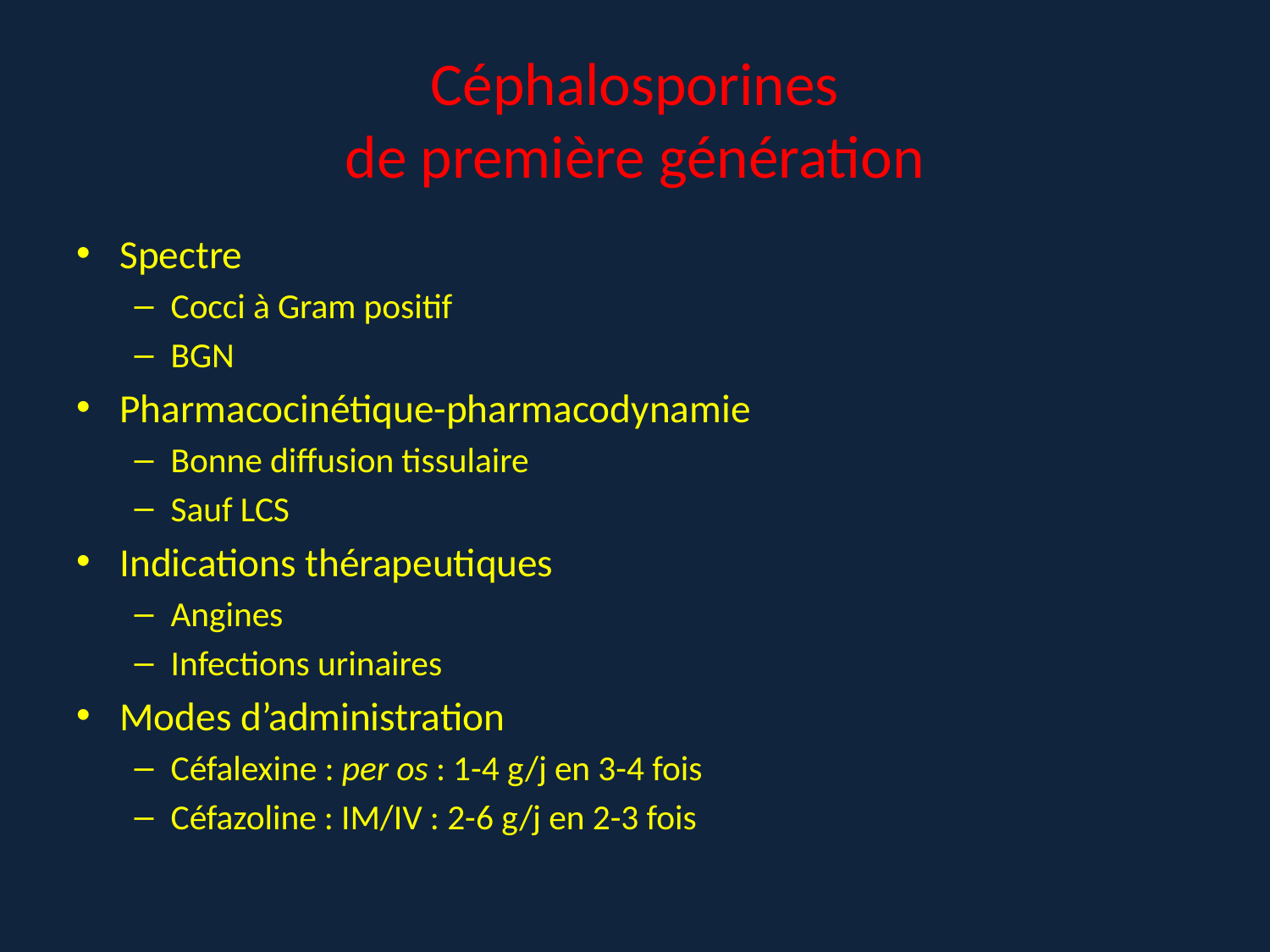

# Céphalosporines de première génération
Spectre
Cocci à Gram positif
BGN
Pharmacocinétique-pharmacodynamie
Bonne diffusion tissulaire
Sauf LCS
Indications thérapeutiques
Angines
Infections urinaires
Modes d’administration
Céfalexine : per os : 1-4 g/j en 3-4 fois
Céfazoline : IM/IV : 2-6 g/j en 2-3 fois